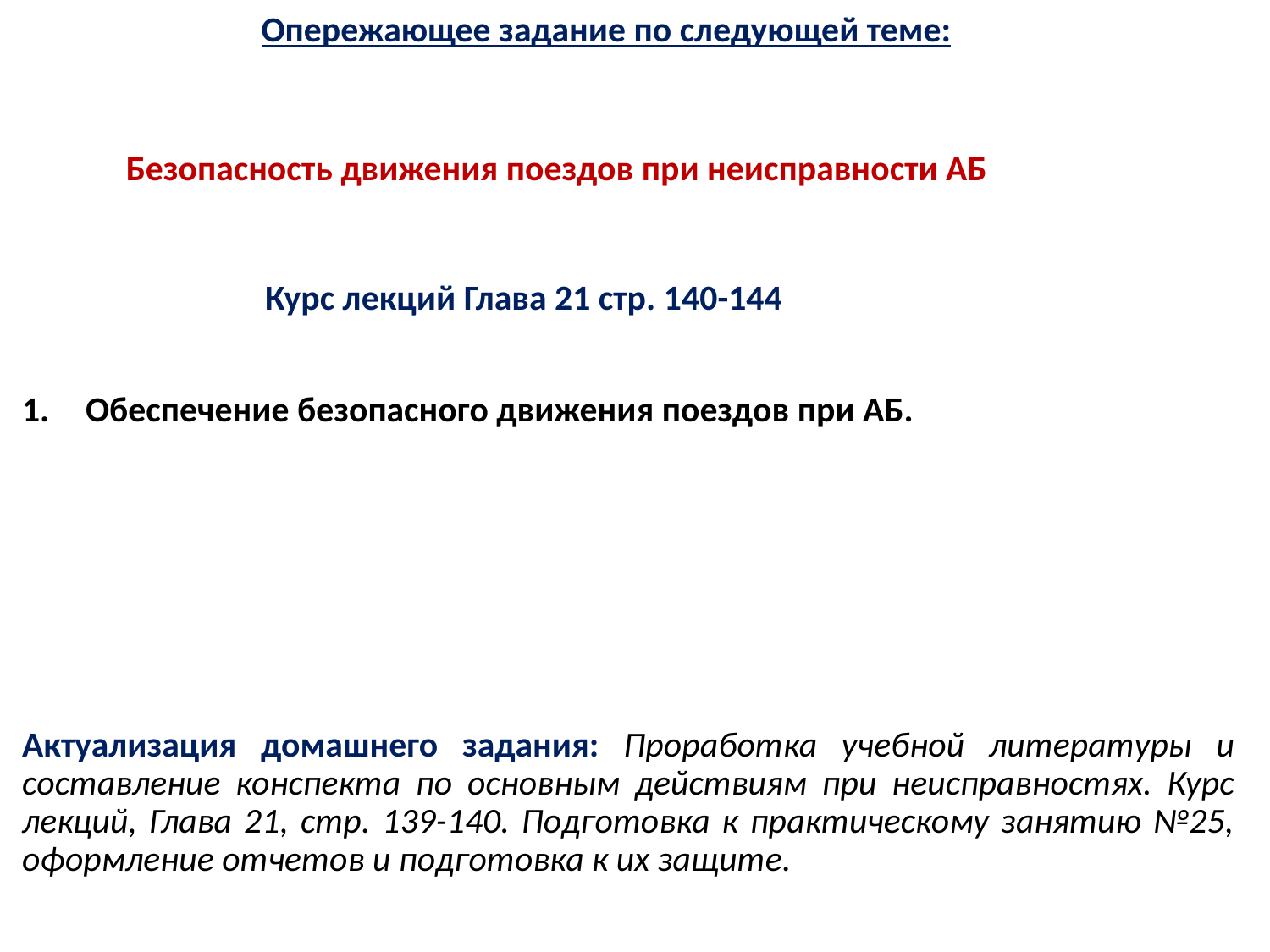

# Опережающее задание по следующей теме:
Безопасность движения поездов при неисправности АБ
                                         Курс лекций Глава 21 стр. 140-144

Обеспечение безопасного движения поездов при АБ.

Актуализация домашнего задания: Проработка учебной литературы и составление конспекта по основным действиям при неисправностях. Курс лекций, Глава 21, стр. 139-140. Подготовка к практическому занятию №25, оформление отчетов и подготовка к их защите.